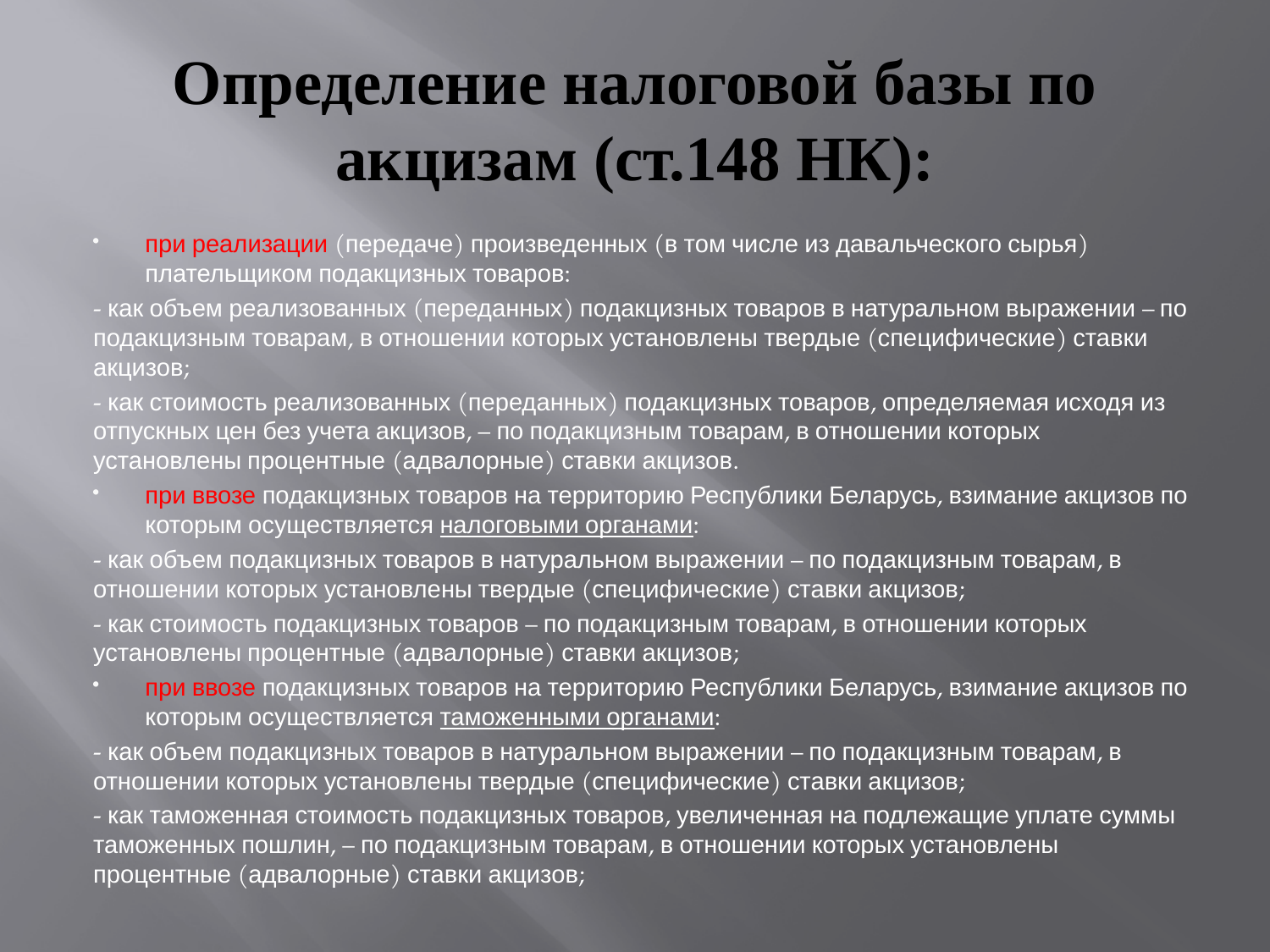

# Определение налоговой базы по акцизам (ст.148 НК):
при реализации (передаче) произведенных (в том числе из давальческого сырья) плательщиком подакцизных товаров:
- как объем реализованных (переданных) подакцизных товаров в натуральном выражении – по подакцизным товарам, в отношении которых установлены твердые (специфические) ставки акцизов;
- как стоимость реализованных (переданных) подакцизных товаров, определяемая исходя из отпускных цен без учета акцизов, – по подакцизным товарам, в отношении которых установлены процентные (адвалорные) ставки акцизов.
при ввозе подакцизных товаров на территорию Республики Беларусь, взимание акцизов по которым осуществляется налоговыми органами:
- как объем подакцизных товаров в натуральном выражении – по подакцизным товарам, в отношении которых установлены твердые (специфические) ставки акцизов;
- как стоимость подакцизных товаров – по подакцизным товарам, в отношении которых установлены процентные (адвалорные) ставки акцизов;
при ввозе подакцизных товаров на территорию Республики Беларусь, взимание акцизов по которым осуществляется таможенными органами:
- как объем подакцизных товаров в натуральном выражении – по подакцизным товарам, в отношении которых установлены твердые (специфические) ставки акцизов;
- как таможенная стоимость подакцизных товаров, увеличенная на подлежащие уплате суммы таможенных пошлин, – по подакцизным товарам, в отношении которых установлены процентные (адвалорные) ставки акцизов;